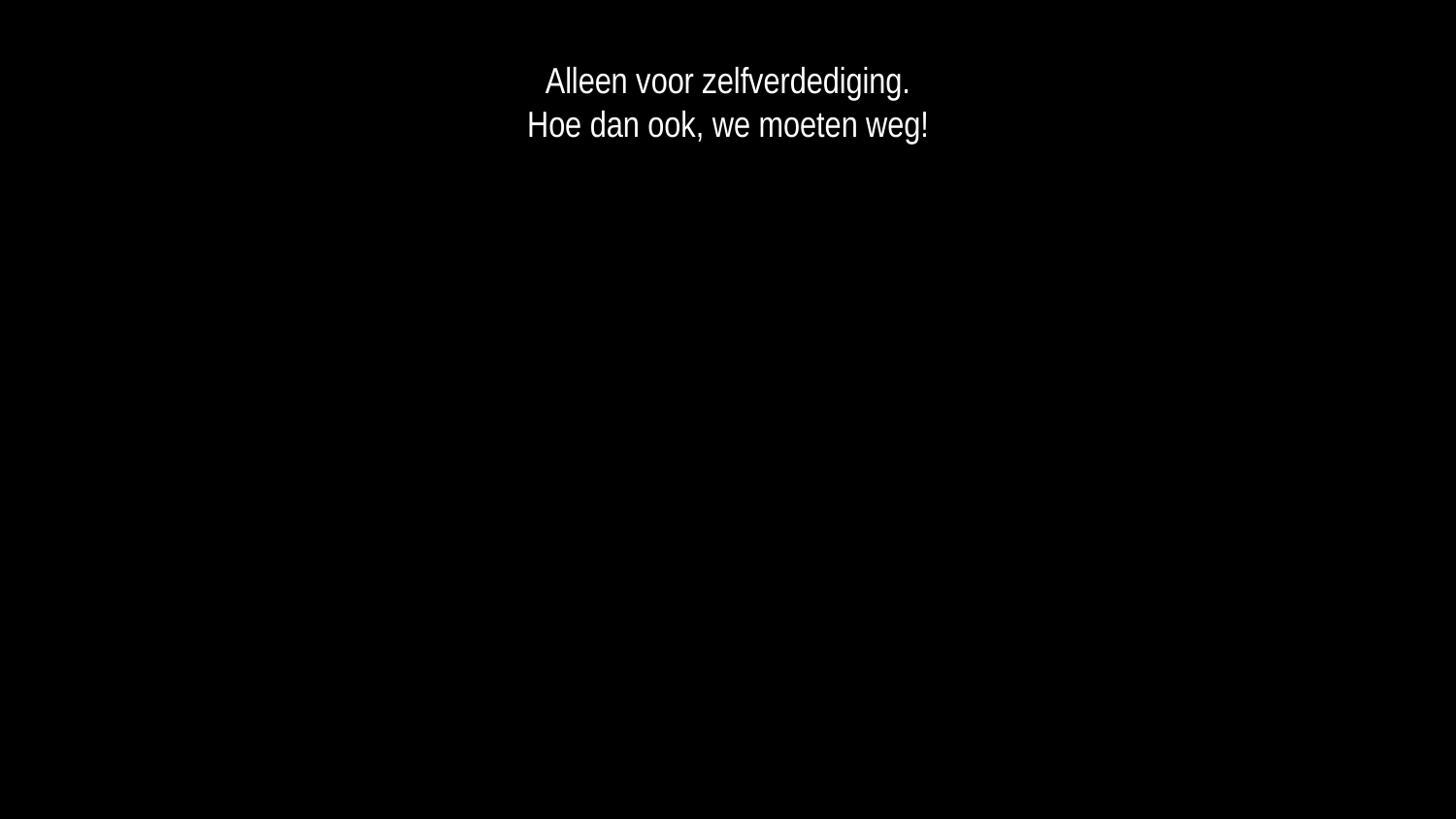

Alleen voor zelfverdediging.
Hoe dan ook, we moeten weg!